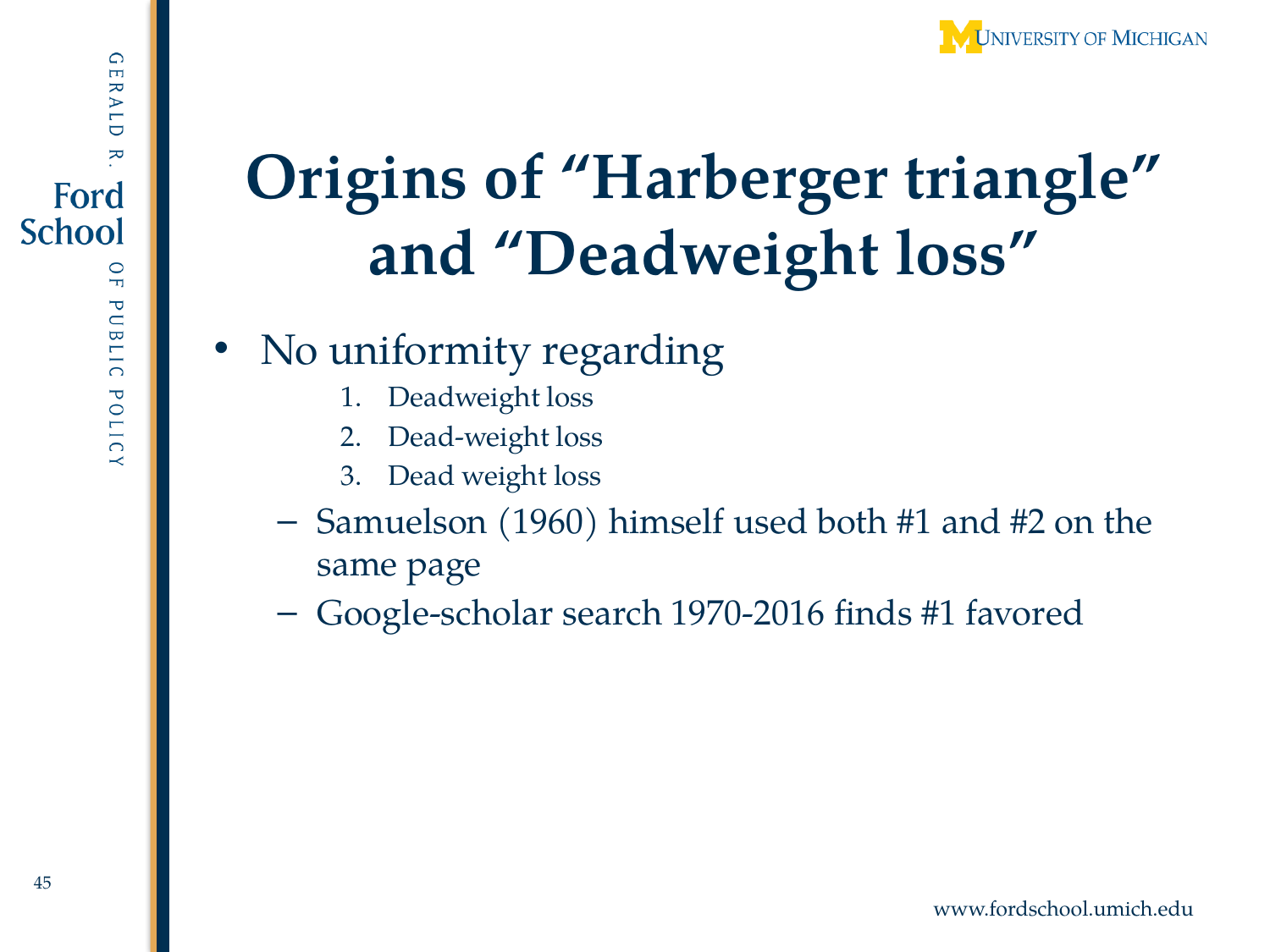

# Origins of “Harberger triangle” and “Deadweight loss”
No uniformity regarding
Deadweight loss
Dead-weight loss
Dead weight loss
Samuelson (1960) himself used both #1 and #2 on the same page
Google-scholar search 1970-2016 finds #1 favored
45